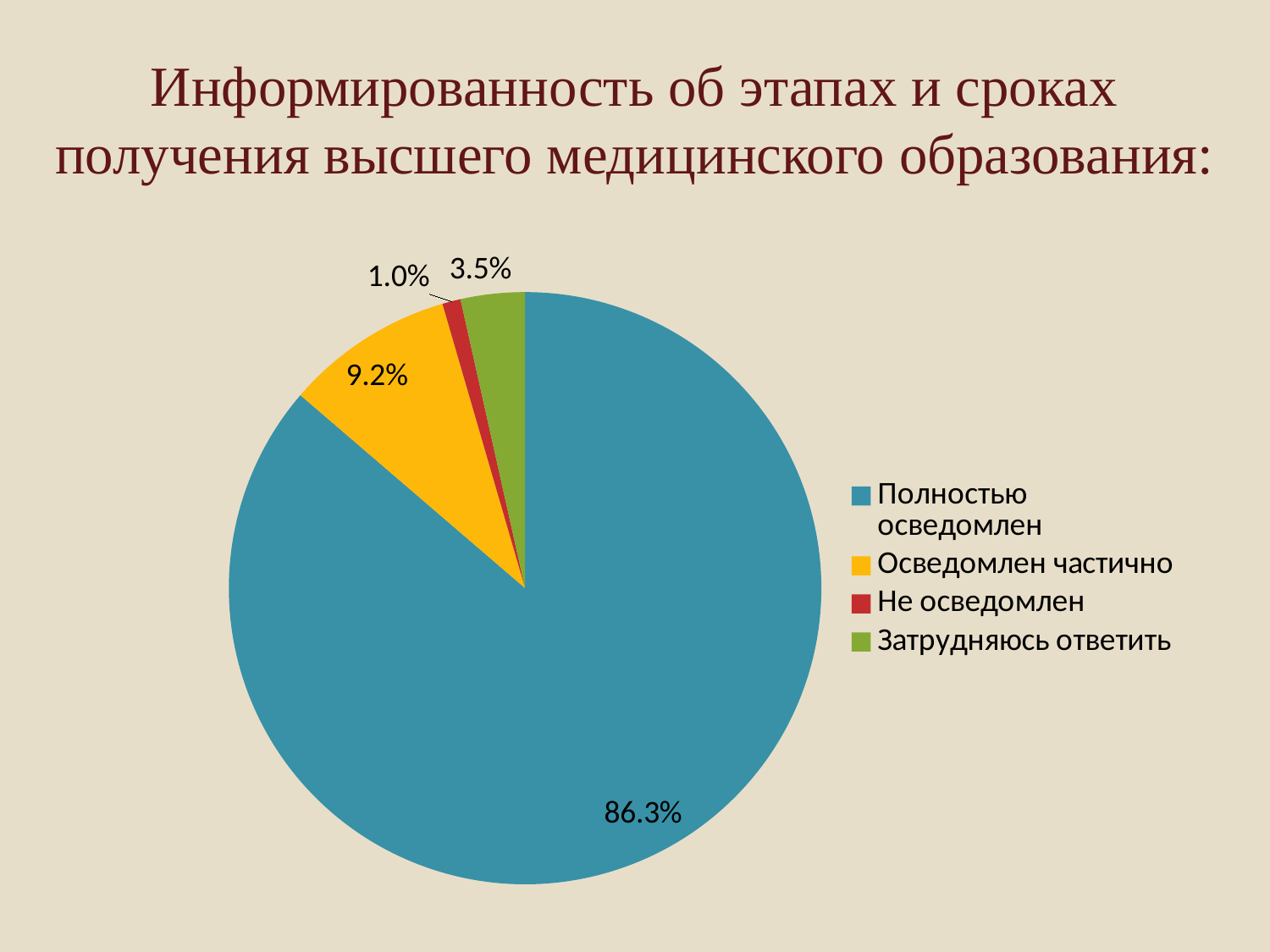

# Информированность об этапах и сроках получения высшего медицинского образования:

### Chart

| Category | Продажи |
|---|---|
| Полностью осведомлен | 86.3 |
| Осведомлен частично | 9.2 |
| Не осведомлен | 1.0 |
| Затрудняюсь ответить  | 3.5 |